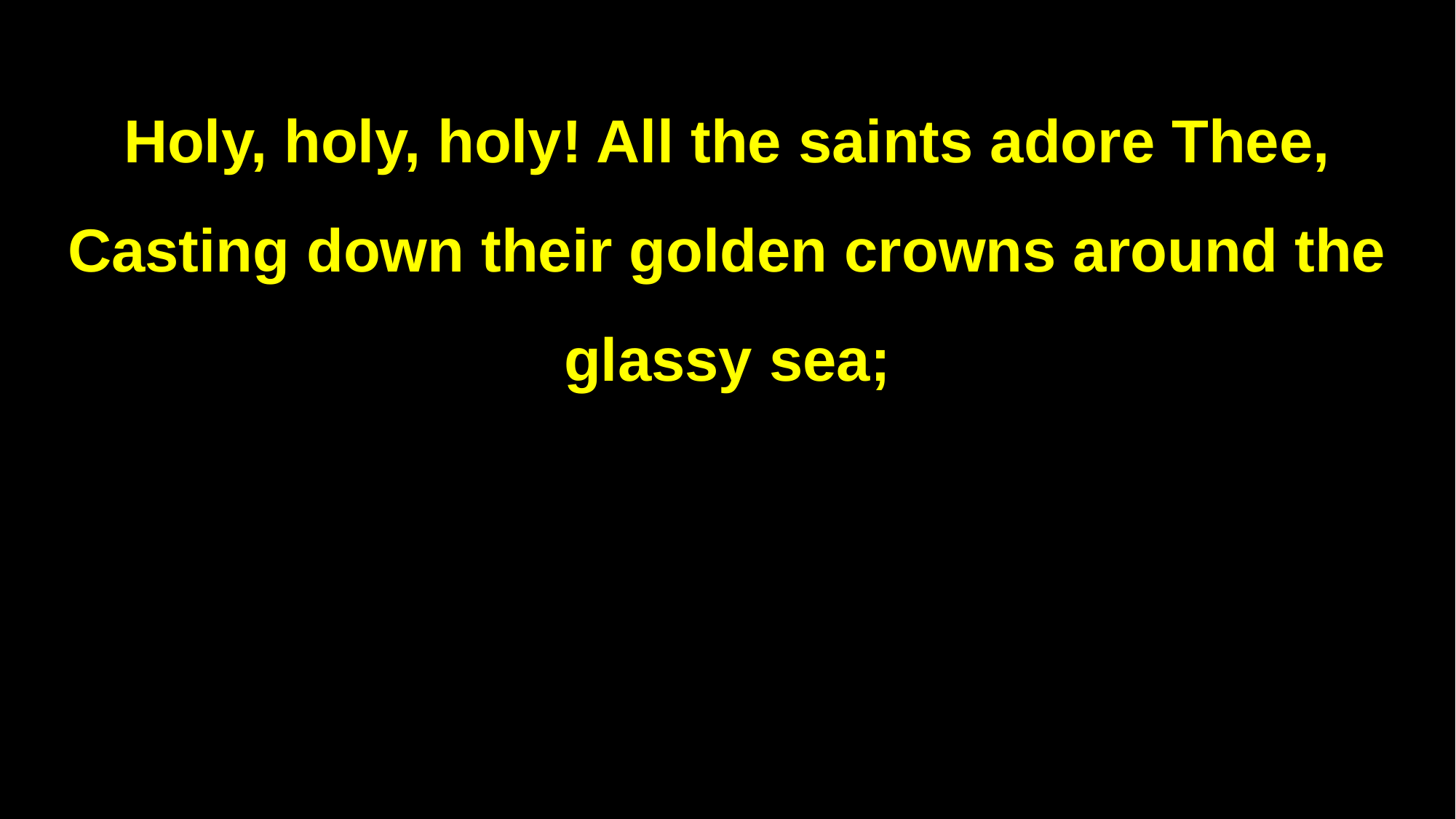

Holy, holy, holy! All the saints adore Thee,
Casting down their golden crowns around the glassy sea;